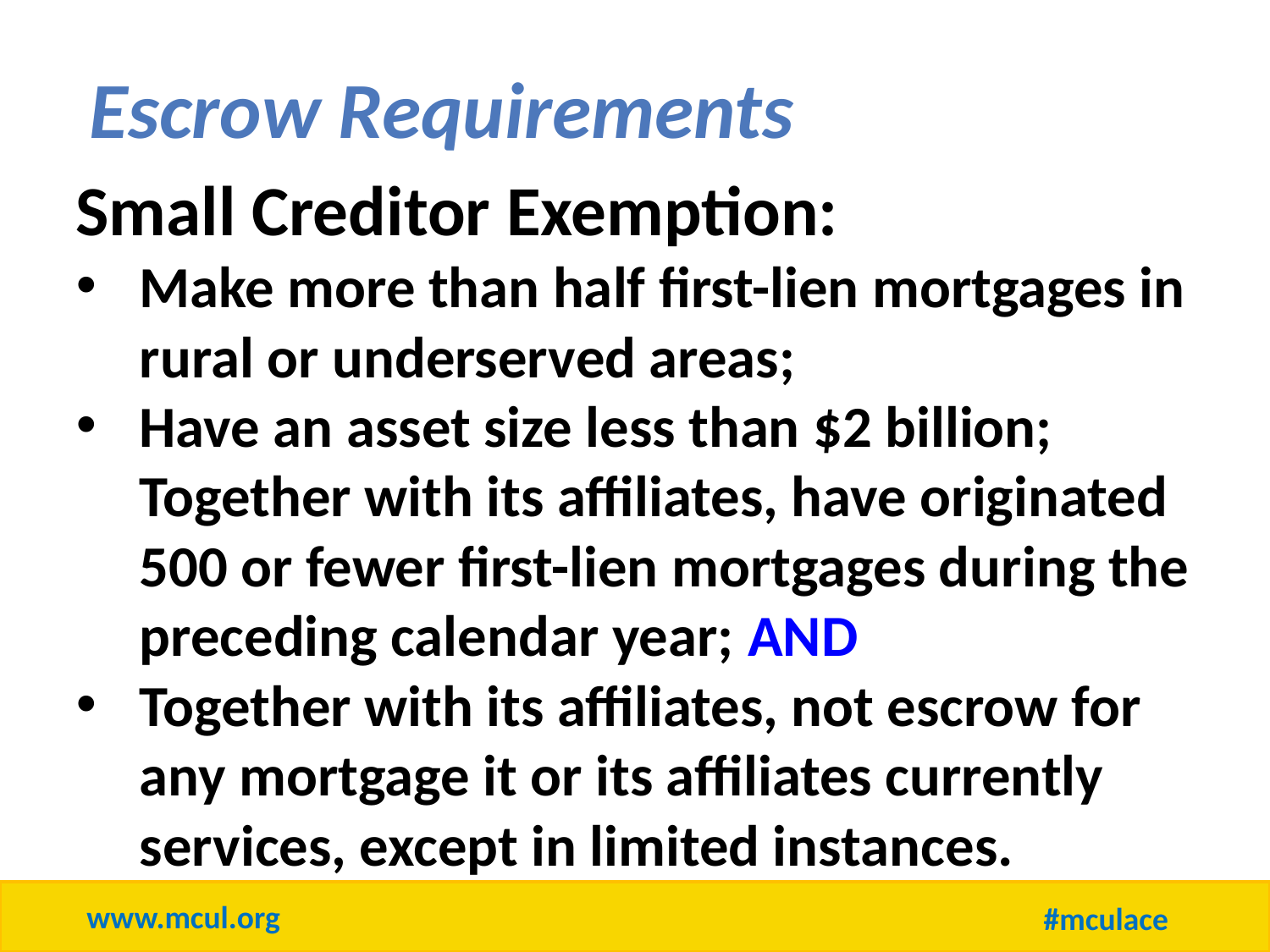

Escrow Requirements
Small Creditor Exemption:
Make more than half first-lien mortgages in rural or underserved areas;
Have an asset size less than $2 billion; Together with its affiliates, have originated 500 or fewer first-lien mortgages during the preceding calendar year; AND
Together with its affiliates, not escrow for any mortgage it or its affiliates currently services, except in limited instances.

www.mcul.org
#mculace